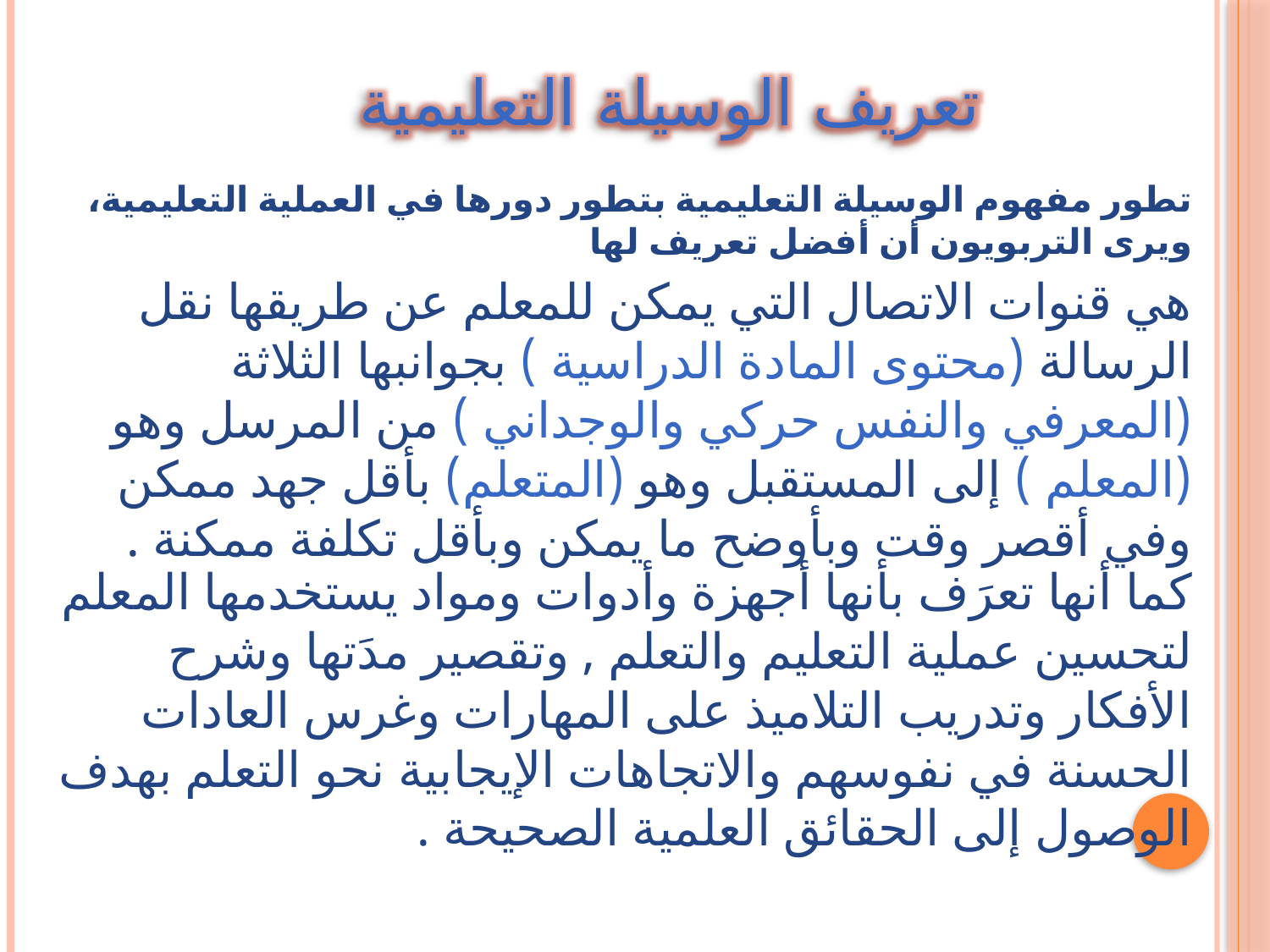

تعريف الوسيلة التعليمية
تطور مفهوم الوسيلة التعليمية بتطور دورها في العملية التعليمية، ويرى التربويون أن أفضل تعريف لها
هي قنوات الاتصال التي يمكن للمعلم عن طريقها نقل الرسالة (محتوى المادة الدراسية ) بجوانبها الثلاثة (المعرفي والنفس حركي والوجداني ) من المرسل وهو (المعلم ) إلى المستقبل وهو (المتعلم) بأقل جهد ممكن وفي أقصر وقت وبأوضح ما يمكن وبأقل تكلفة ممكنة .
كما أنها تعرَف بأنها أجهزة وأدوات ومواد يستخدمها المعلم لتحسين عملية التعليم والتعلم , وتقصير مدَتها وشرح الأفكار وتدريب التلاميذ على المهارات وغرس العادات الحسنة في نفوسهم والاتجاهات الإيجابية نحو التعلم بهدف الوصول إلى الحقائق العلمية الصحيحة .